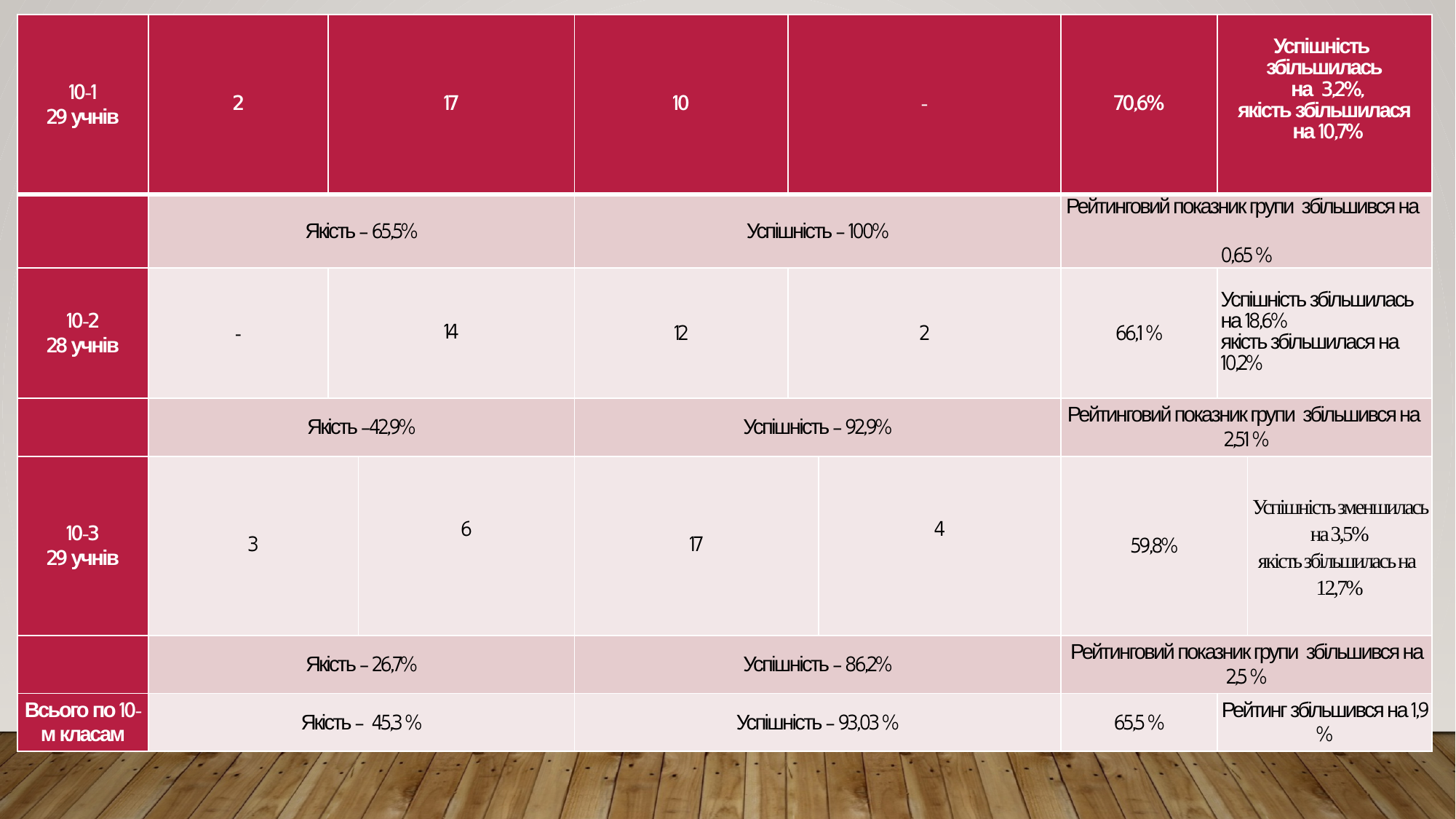

| 10-1 29 учнів | 2 | 17 |  | 10 | - |  | 70,6% | Успішність збільшилась на 3,2%, якість збільшилася на 10,7% |  |
| --- | --- | --- | --- | --- | --- | --- | --- | --- | --- |
|  | Якість – 65,5% |  |  | Успішність – 100% |  |  | Рейтинговий показник групи збільшився на 0,65 % |  |  |
| 10-2 28 учнів | - | 14 |  | 12 | 2 |  | 66,1 % | Успішність збільшилась на 18,6% якість збільшилася на 10,2% |  |
|  | Якість –42,9% |  |  | Успішність – 92,9% |  |  | Рейтинговий показник групи збільшився на 2,51 % |  |  |
| 10-3 29 учнів | 3 |  | 6 | 17 |  | 4 | 59,8% |  | Успішність зменшилась на 3,5% якість збільшилась на 12,7% |
|  | Якість – 26,7% |  |  | Успішність – 86,2% |  |  | Рейтинговий показник групи збільшився на 2,5 % |  |  |
| Всього по 10-м класам | Якість – 45,3 % |  |  | Успішність – 93,03 % |  |  | 65,5 % | Рейтинг збільшився на 1,9 % |  |